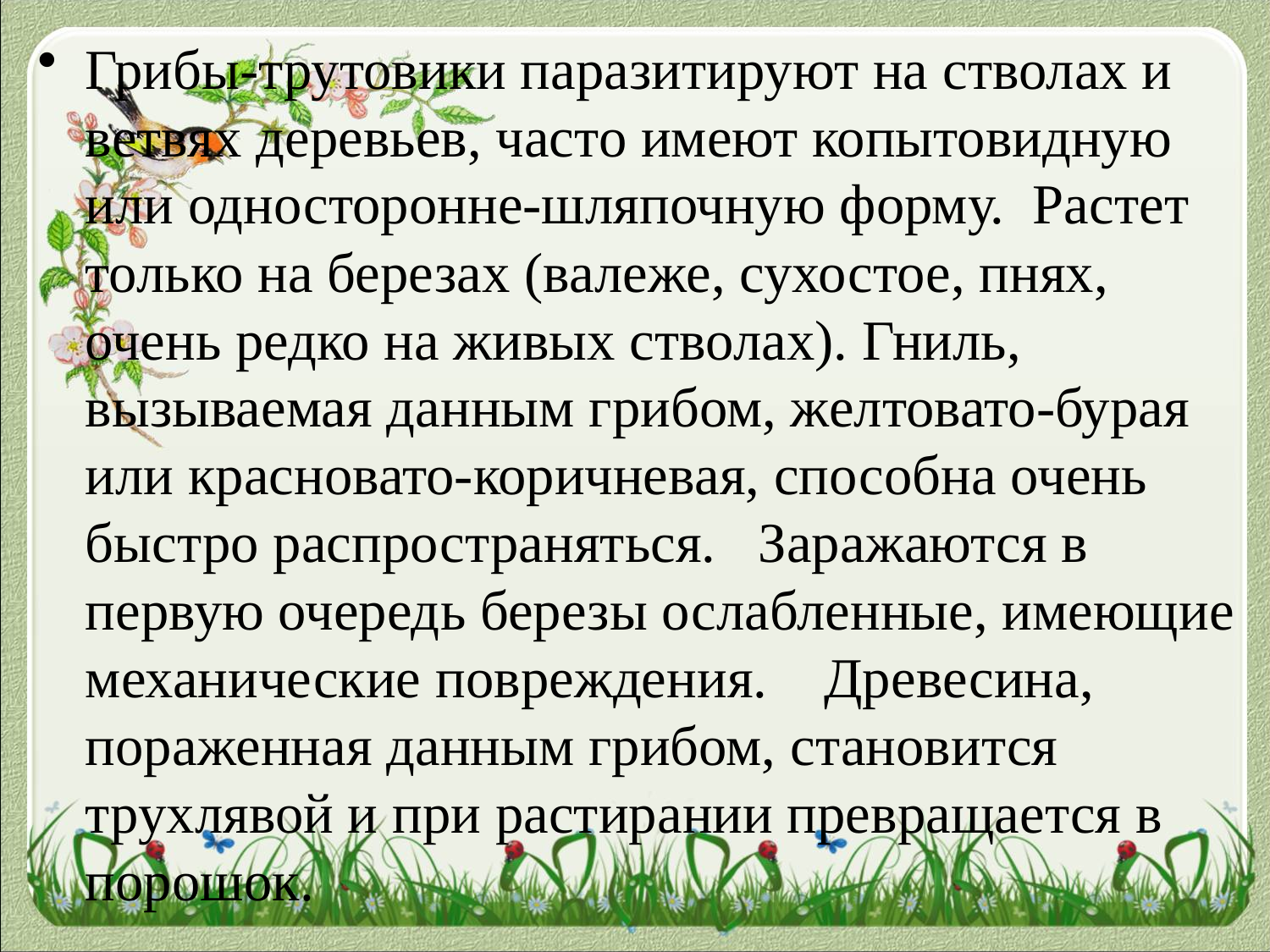

Грибы-трутовики паразитируют на стволах и ветвях деревьев, часто имеют копытовидную или односторонне-шляпочную форму.  Растет только на березах (валеже, сухостое, пнях, очень редко на живых стволах). Гниль, вызываемая данным грибом, желтовато-бурая или красновато-коричневая, способна очень быстро распространяться.   Заражаются в первую очередь березы ослабленные, имеющие механические повреждения.    Древесина, пораженная данным грибом, становится трухлявой и при растирании превращается в порошок.